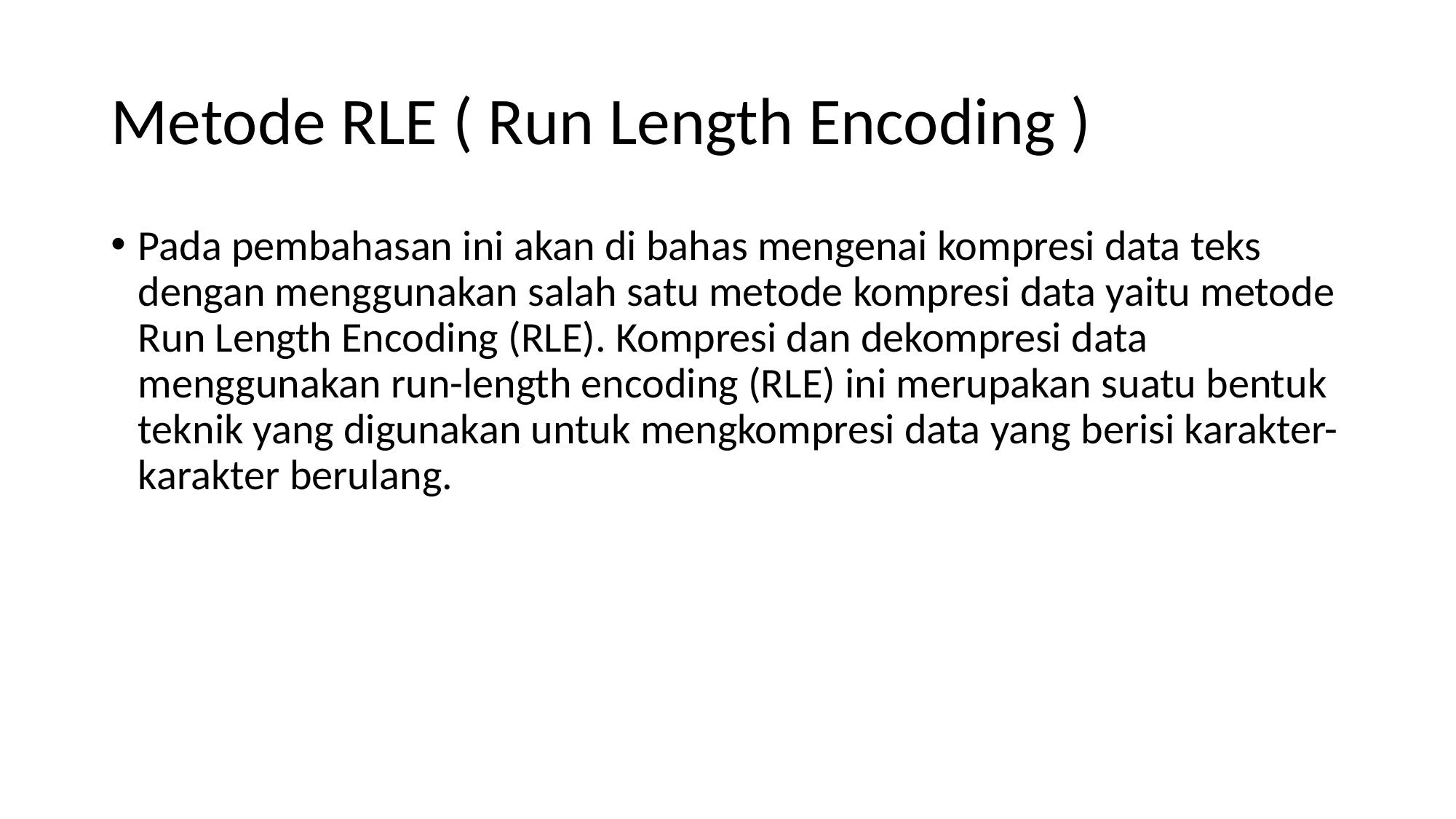

# Metode RLE ( Run Length Encoding )
Pada pembahasan ini akan di bahas mengenai kompresi data teks dengan menggunakan salah satu metode kompresi data yaitu metode Run Length Encoding (RLE). Kompresi dan dekompresi data menggunakan run-length encoding (RLE) ini merupakan suatu bentuk teknik yang digunakan untuk mengkompresi data yang berisi karakter-karakter berulang.